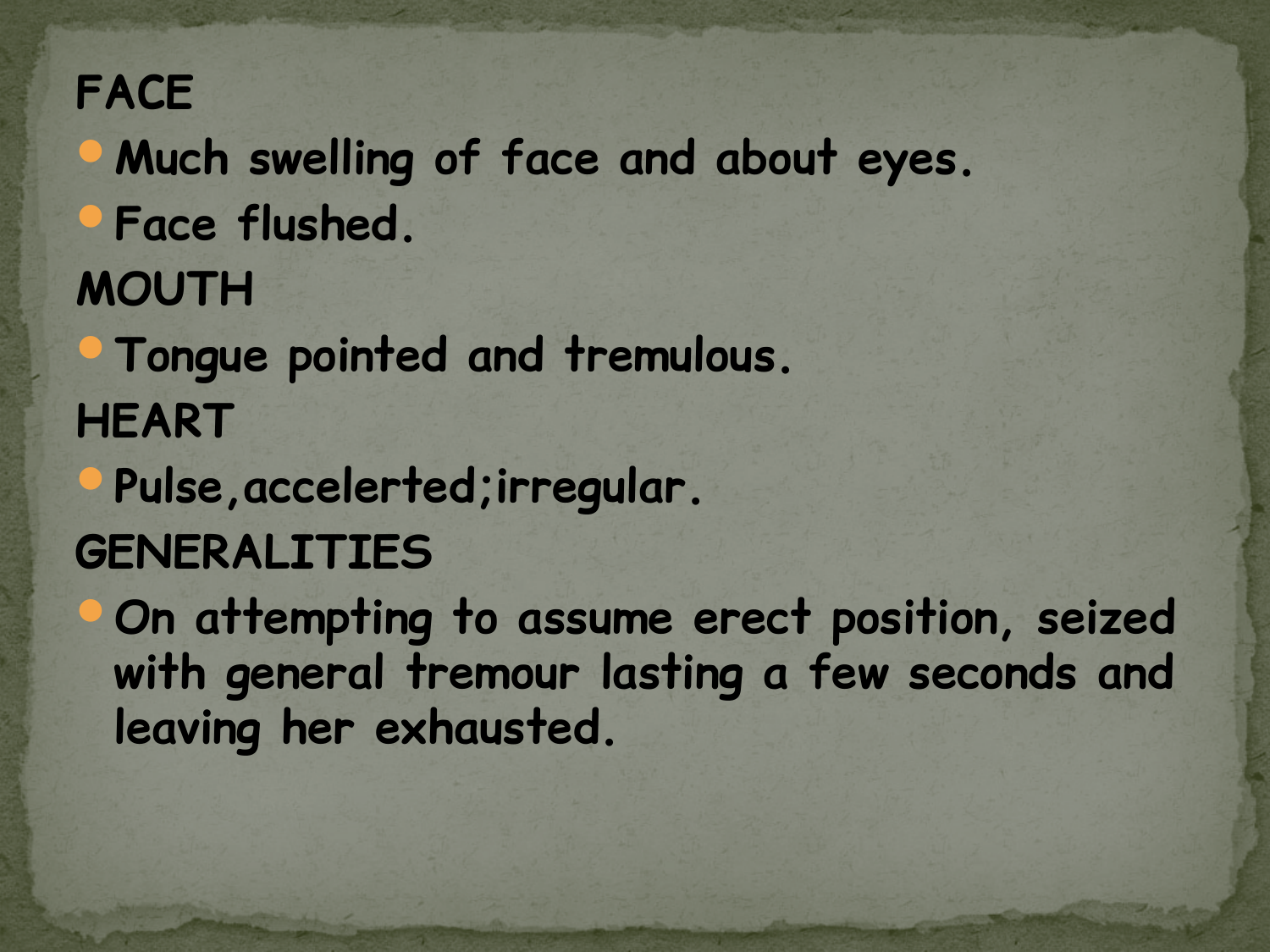

#
FACE
Much swelling of face and about eyes.
Face flushed.
MOUTH
Tongue pointed and tremulous.
HEART
Pulse,accelerted;irregular.
GENERALITIES
On attempting to assume erect position, seized with general tremour lasting a few seconds and leaving her exhausted.